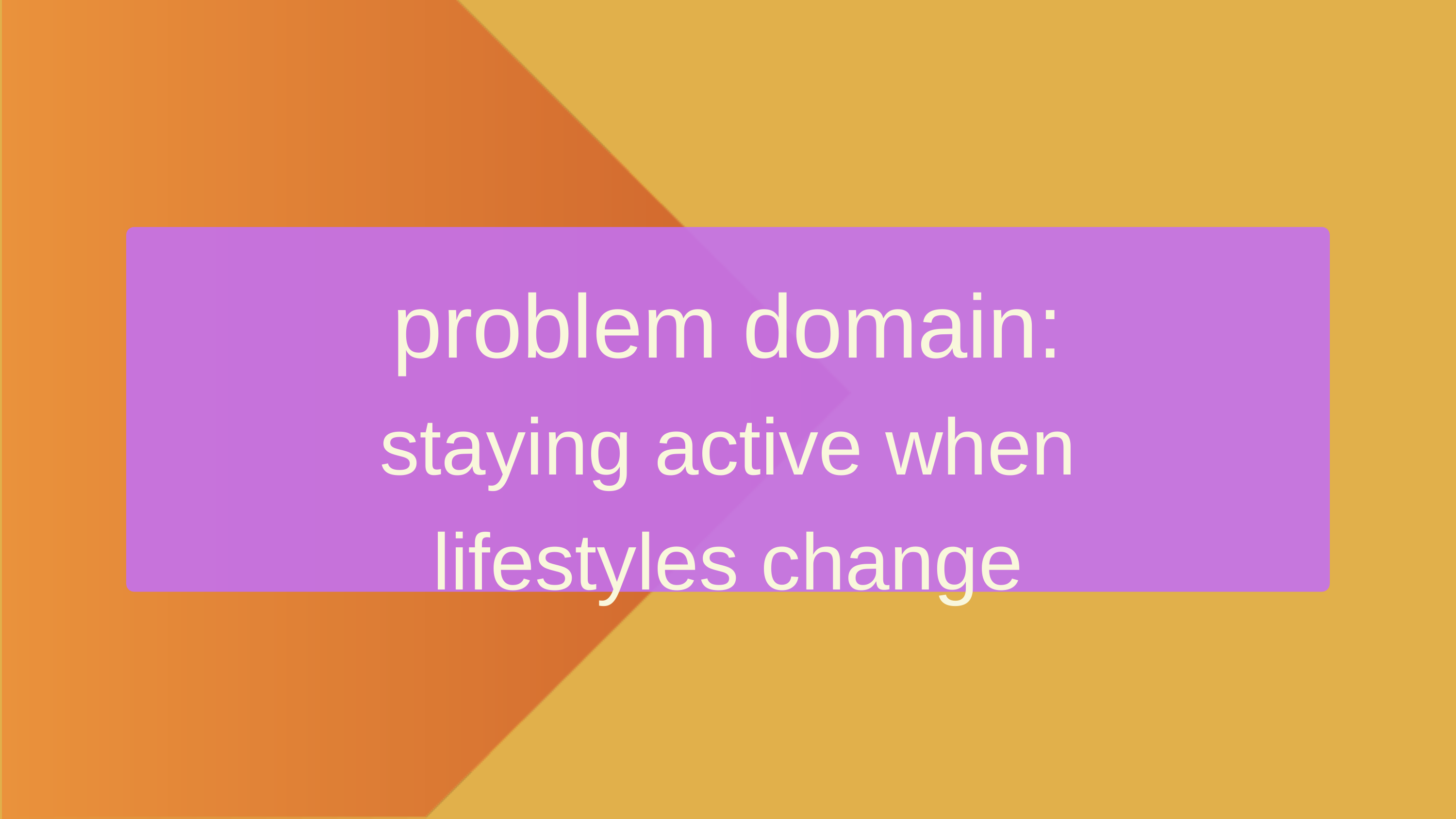

problem domain:
staying active when lifestyles change